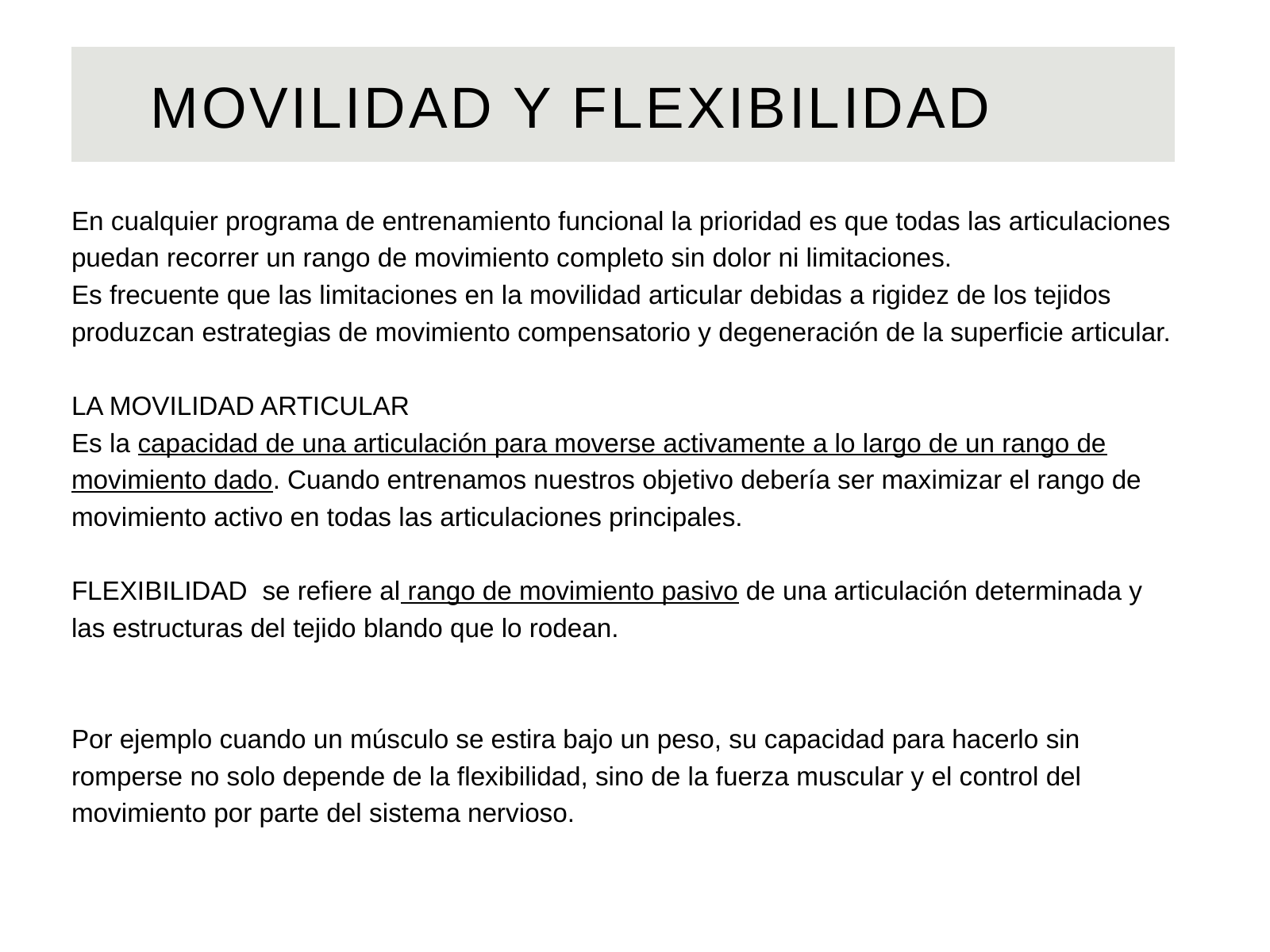

MOVILIDAD Y FLEXIBILIDAD

En cualquier programa de entrenamiento funcional la prioridad es que todas las articulaciones puedan recorrer un rango de movimiento completo sin dolor ni limitaciones.
Es frecuente que las limitaciones en la movilidad articular debidas a rigidez de los tejidos produzcan estrategias de movimiento compensatorio y degeneración de la superficie articular.

LA MOVILIDAD ARTICULAR
Es la capacidad de una articulación para moverse activamente a lo largo de un rango de movimiento dado. Cuando entrenamos nuestros objetivo debería ser maximizar el rango de movimiento activo en todas las articulaciones principales.

FLEXIBILIDAD  se refiere al rango de movimiento pasivo de una articulación determinada y las estructuras del tejido blando que lo rodean.

Por ejemplo cuando un músculo se estira bajo un peso, su capacidad para hacerlo sin romperse no solo depende de la flexibilidad, sino de la fuerza muscular y el control del movimiento por parte del sistema nervioso.